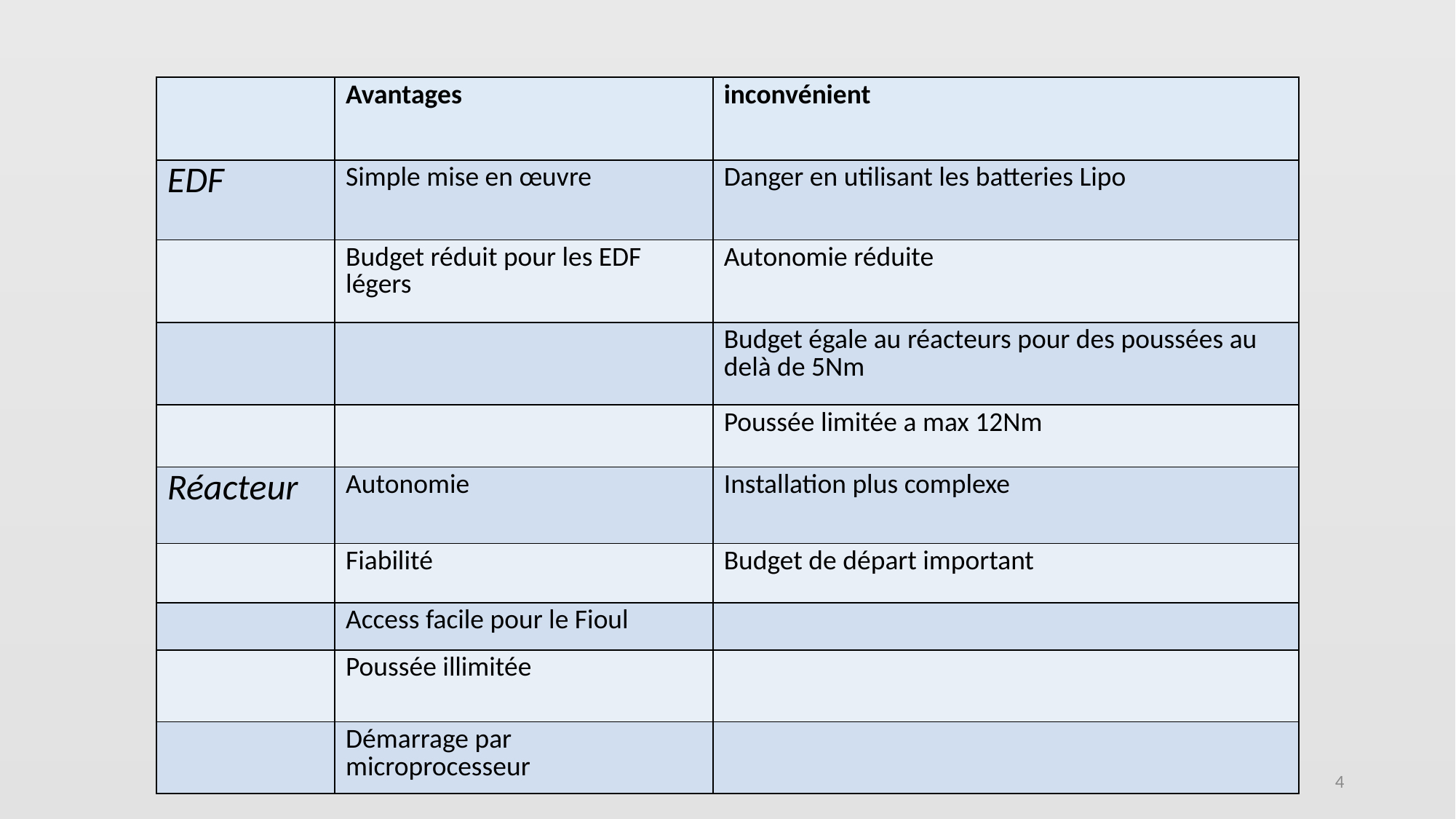

|  | Avantages | inconvénient |
| --- | --- | --- |
| EDF | Simple mise en œuvre | Danger en utilisant les batteries Lipo |
|  | Budget réduit pour les EDF légers | Autonomie réduite |
|  |  | Budget égale au réacteurs pour des poussées au delà de 5Nm |
|  |  | Poussée limitée a max 12Nm |
| Réacteur | Autonomie | Installation plus complexe |
|  | Fiabilité | Budget de départ important |
|  | Access facile pour le Fioul |  |
|  | Poussée illimitée |  |
|  | Démarrage par microprocesseur |  |
Association d'Aeromodelisme du Bassin de la Sambre - A.A.B.S.
4